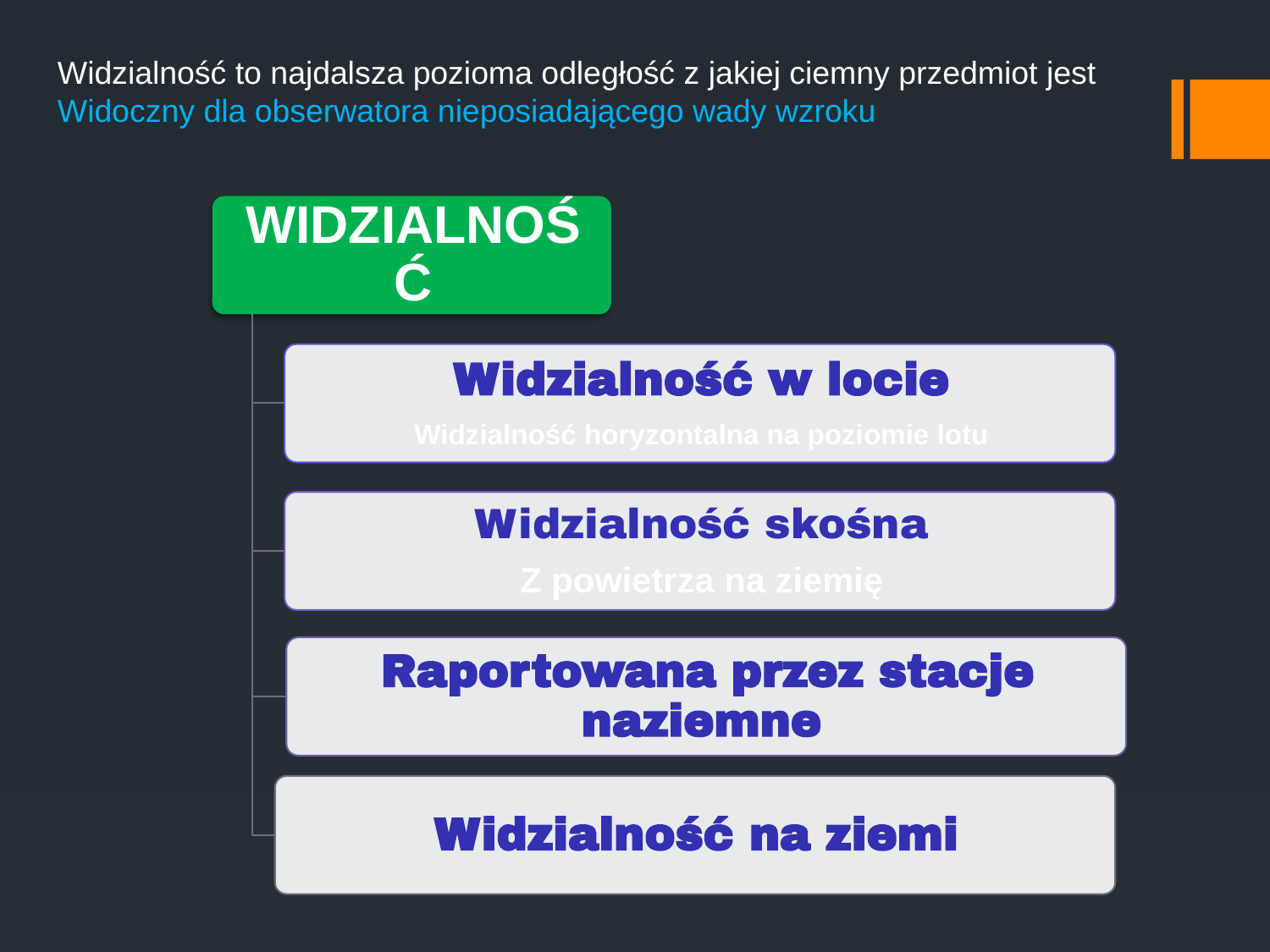

Widzialność to najdalsza pozioma odległość z jakiej ciemny przedmiot jest
Widoczny dla obserwatora nieposiadającego wady wzroku
WIDZIALNOŚĆ
Widzialność w locie
Widzialność horyzontalna na poziomie lotu
Widzialność skośna
Z powietrza na ziemię
Raportowana przez stacje naziemne
Widzialność na ziemi